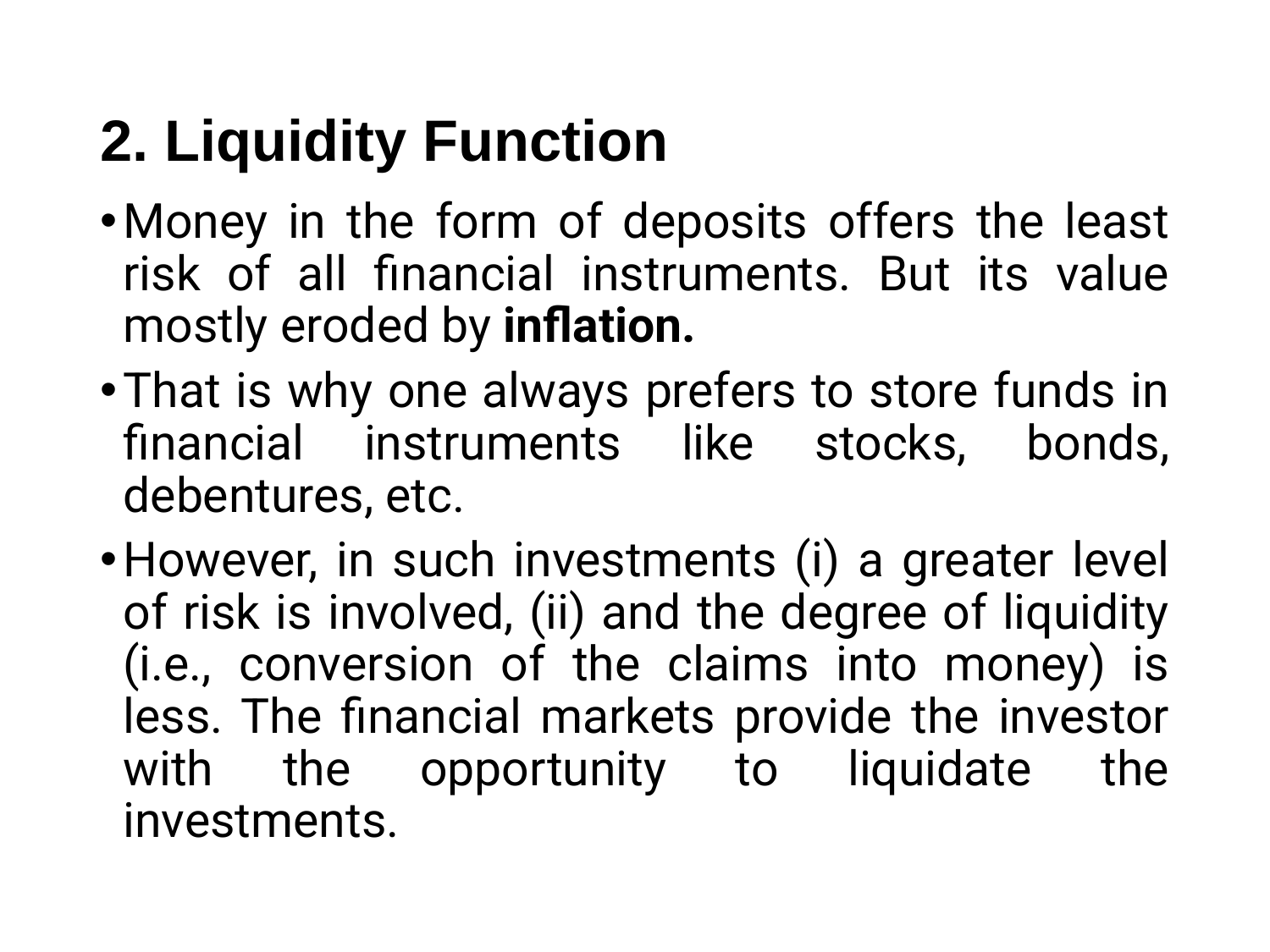

# 2. Liquidity Function
Money in the form of deposits offers the least risk of all financial instruments. But its value mostly eroded by inflation.
That is why one always prefers to store funds in financial instruments like stocks, bonds, debentures, etc.
However, in such investments (i) a greater level of risk is involved, (ii) and the degree of liquidity (i.e., conversion of the claims into money) is less. The financial markets provide the investor with the opportunity to liquidate the investments.